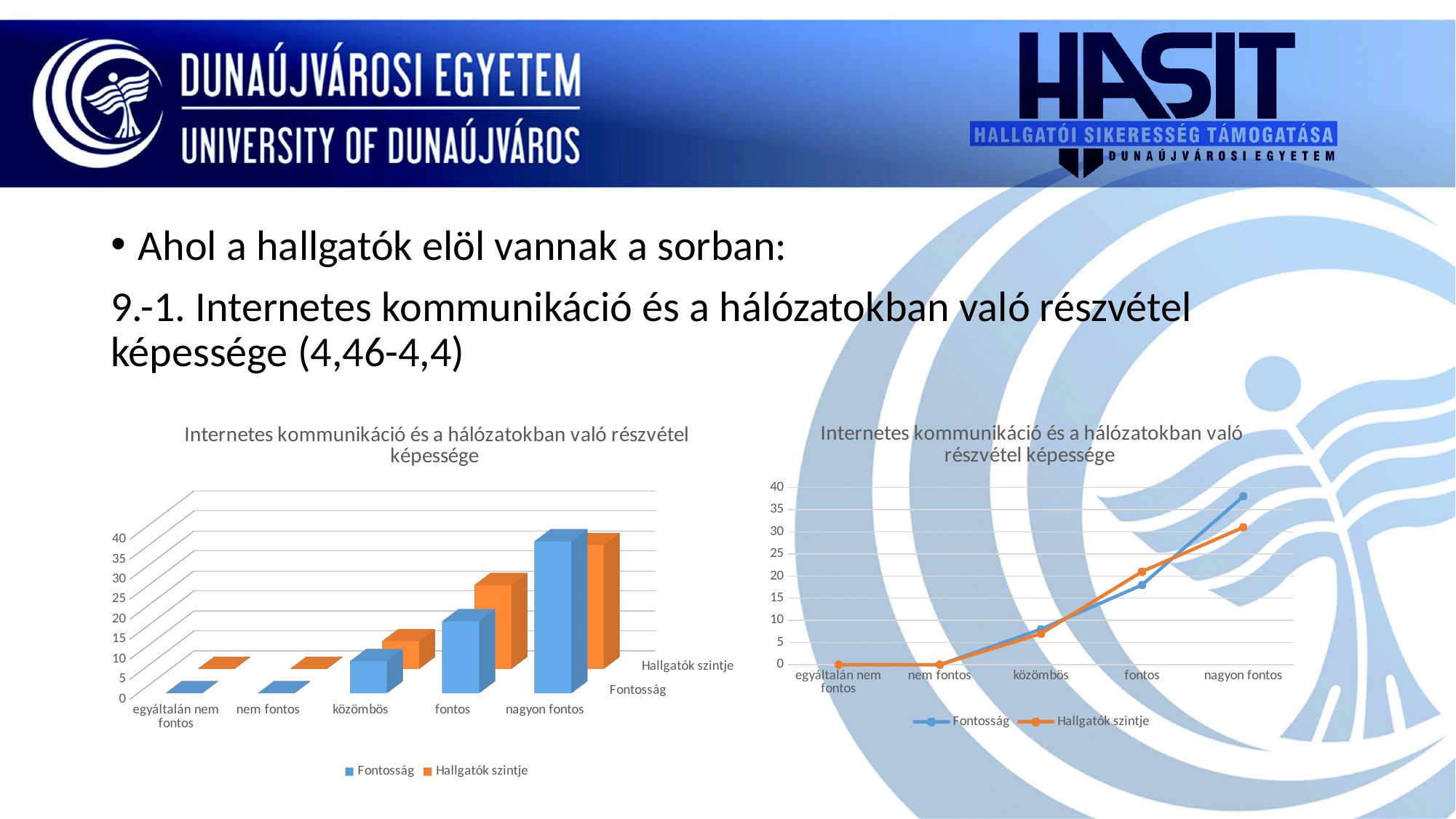

#
Ahol a hallgatók elöl vannak a sorban:
9.-1. Internetes kommunikáció és a hálózatokban való részvétel képessége (4,46-4,4)

[unsupported chart]

### Chart: Internetes kommunikáció és a hálózatokban való részvétel képessége

| Category | Fontosság | Hallgatók szintje |
|---|---|---|
| egyáltalán nem fontos | 0.0 | 0.0 |
| nem fontos | 0.0 | 0.0 |
| közömbös | 8.0 | 7.0 |
| fontos | 18.0 | 21.0 |
| nagyon fontos | 38.0 | 31.0 |